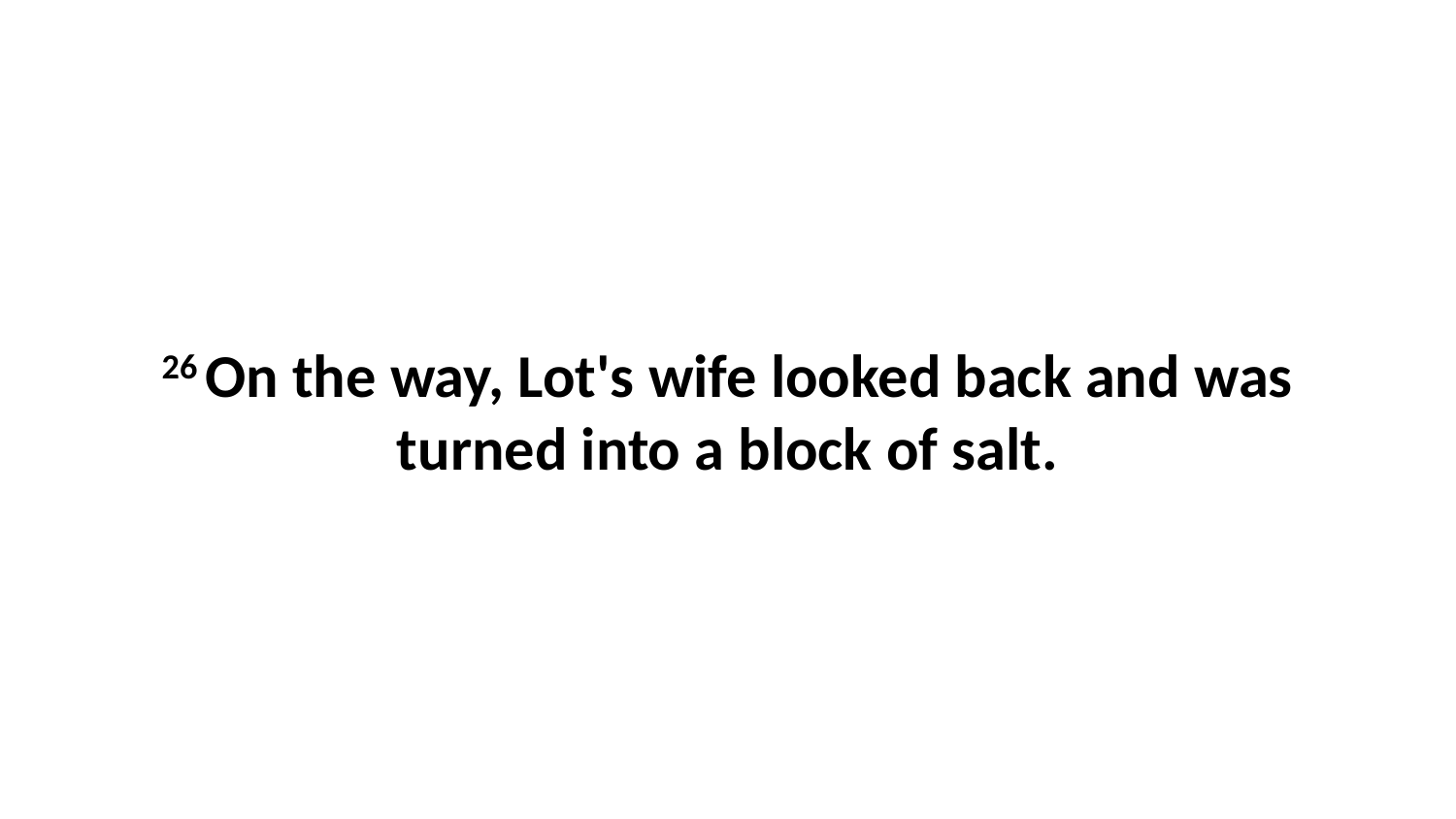

26 On the way, Lot's wife looked back and was turned into a block of salt.